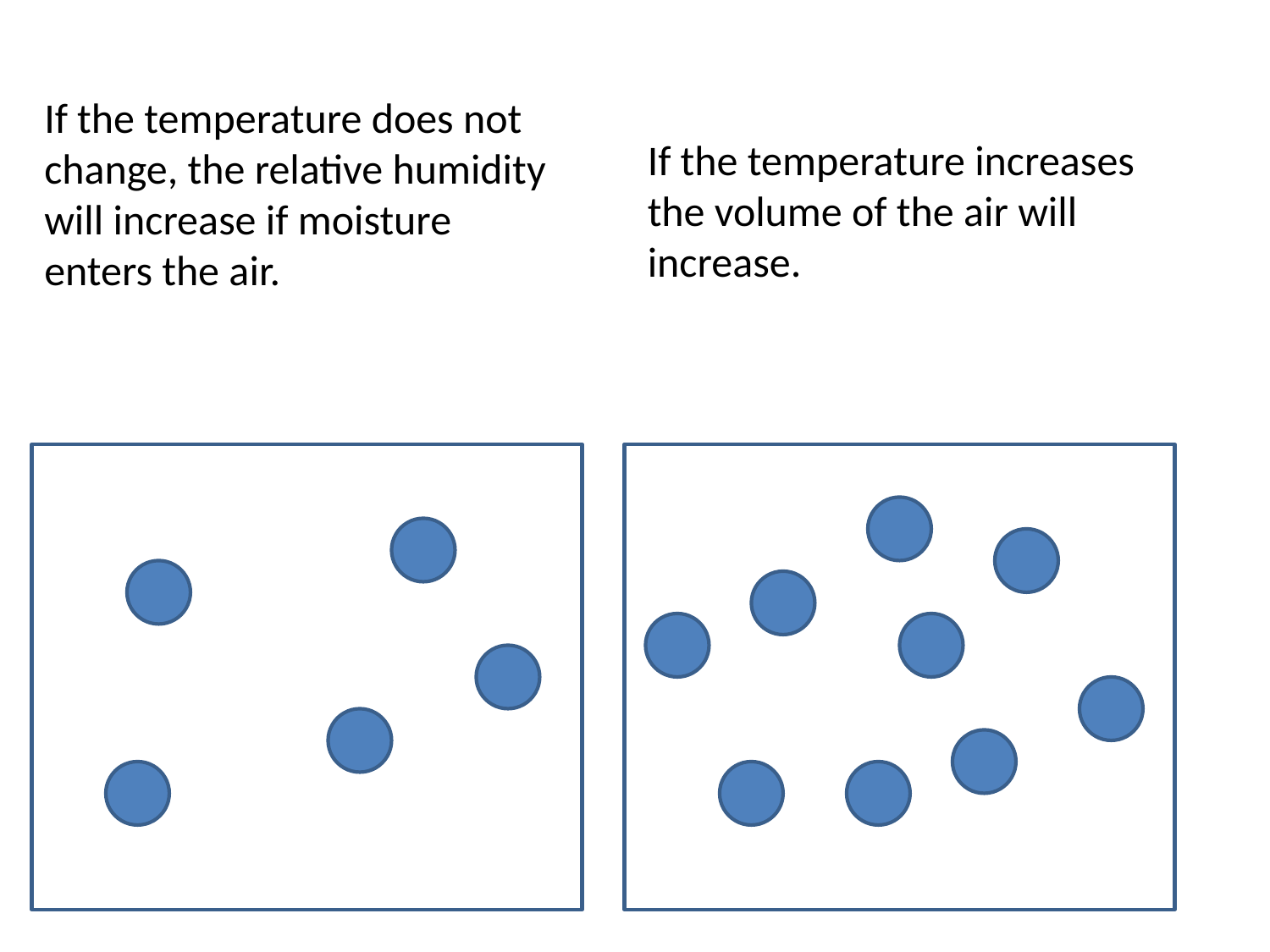

If the temperature does not change, the relative humidity will increase if moisture enters the air.
If the temperature increases the volume of the air will increase.